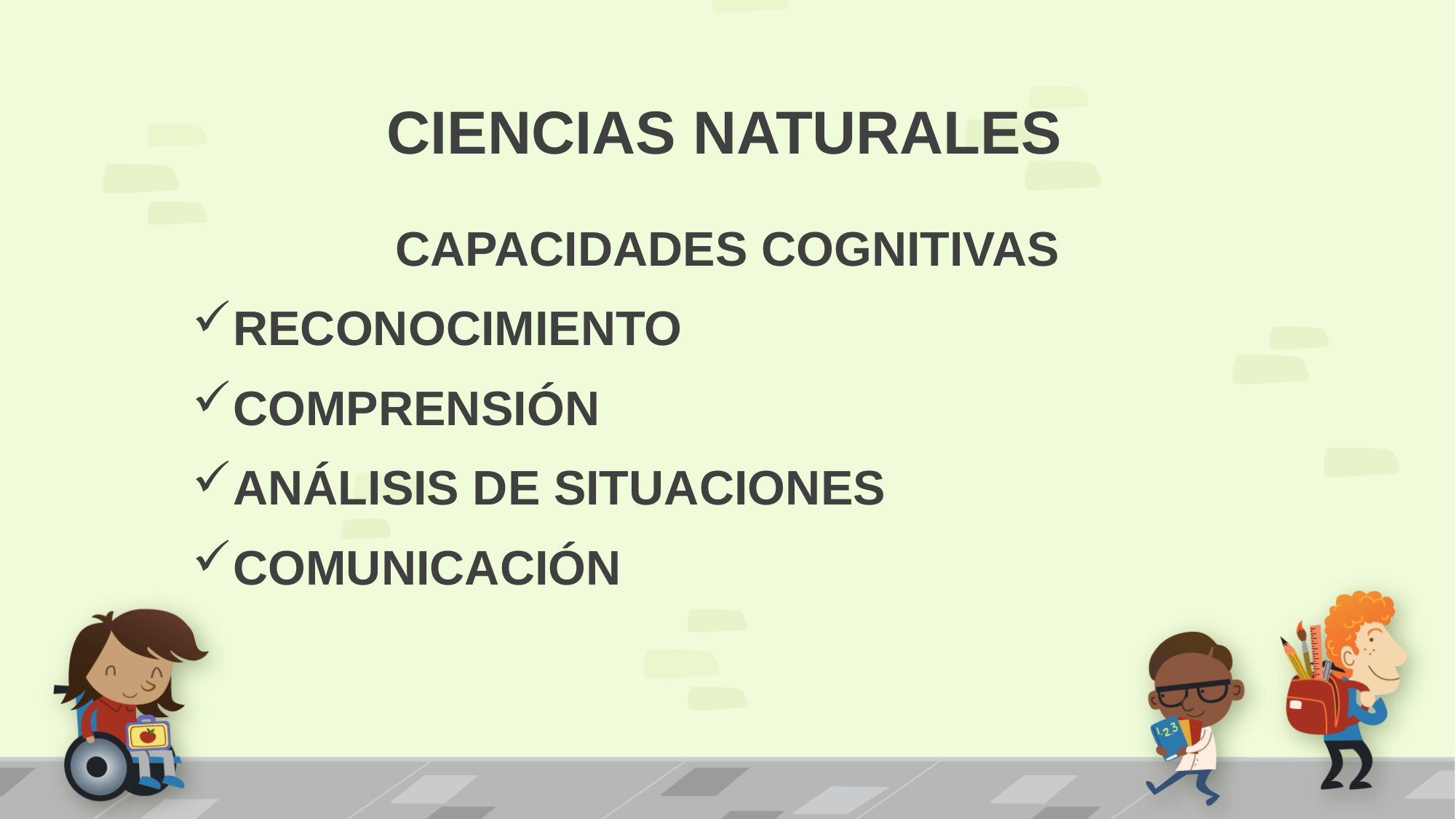

# CIENCIAS NATURALES
CAPACIDADES COGNITIVAS
RECONOCIMIENTO
COMPRENSIÓN
ANÁLISIS DE SITUACIONES
COMUNICACIÓN